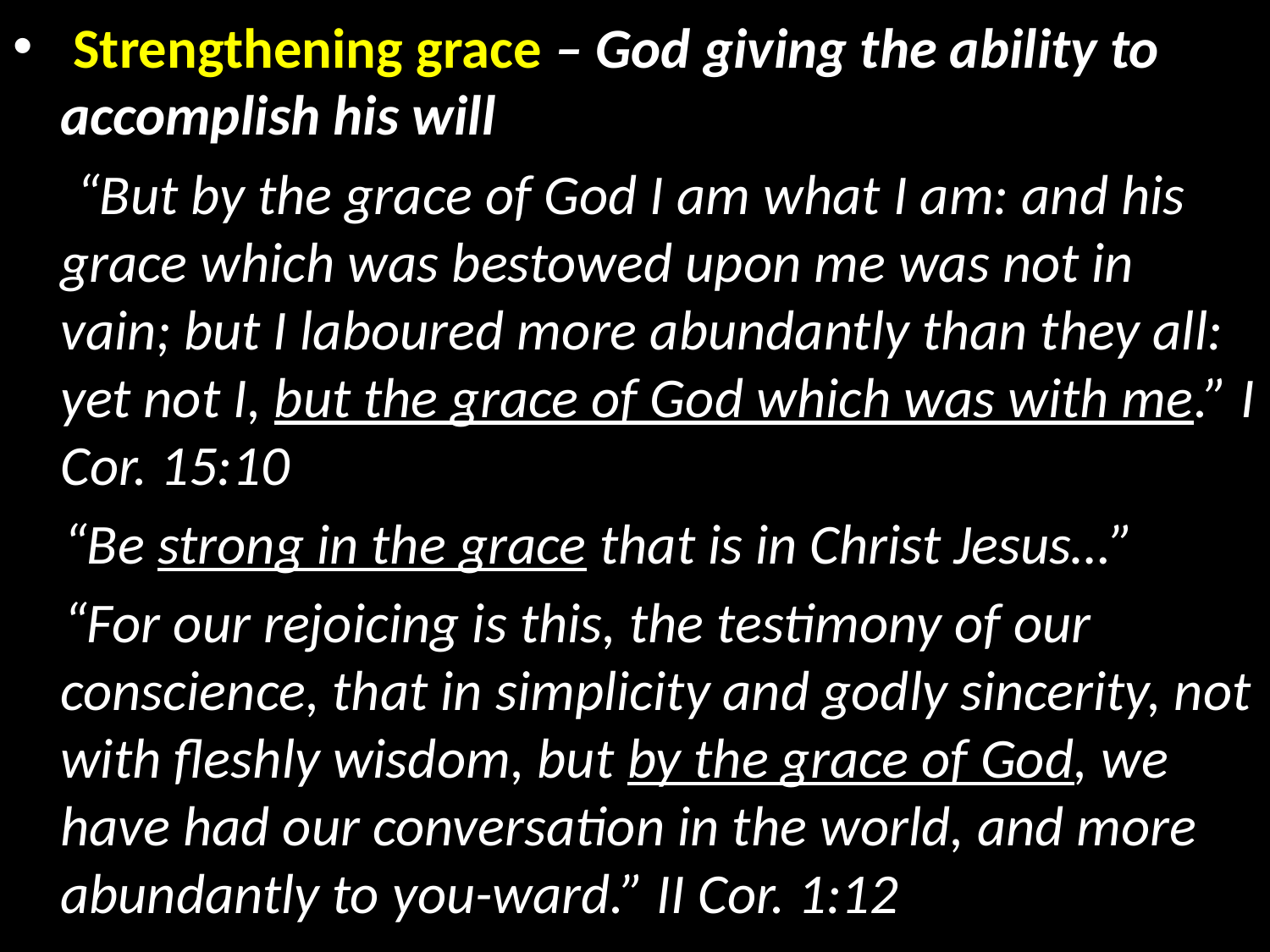

Strengthening grace – God giving the ability to accomplish his will
     “But by the grace of God I am what I am: and his grace which was bestowed upon me was not in vain; but I laboured more abundantly than they all: yet not I, but the grace of God which was with me.” I Cor. 15:10
    “Be strong in the grace that is in Christ Jesus…”
    “For our rejoicing is this, the testimony of our conscience, that in simplicity and godly sincerity, not with fleshly wisdom, but by the grace of God, we have had our conversation in the world, and more abundantly to you-ward.” II Cor. 1:12